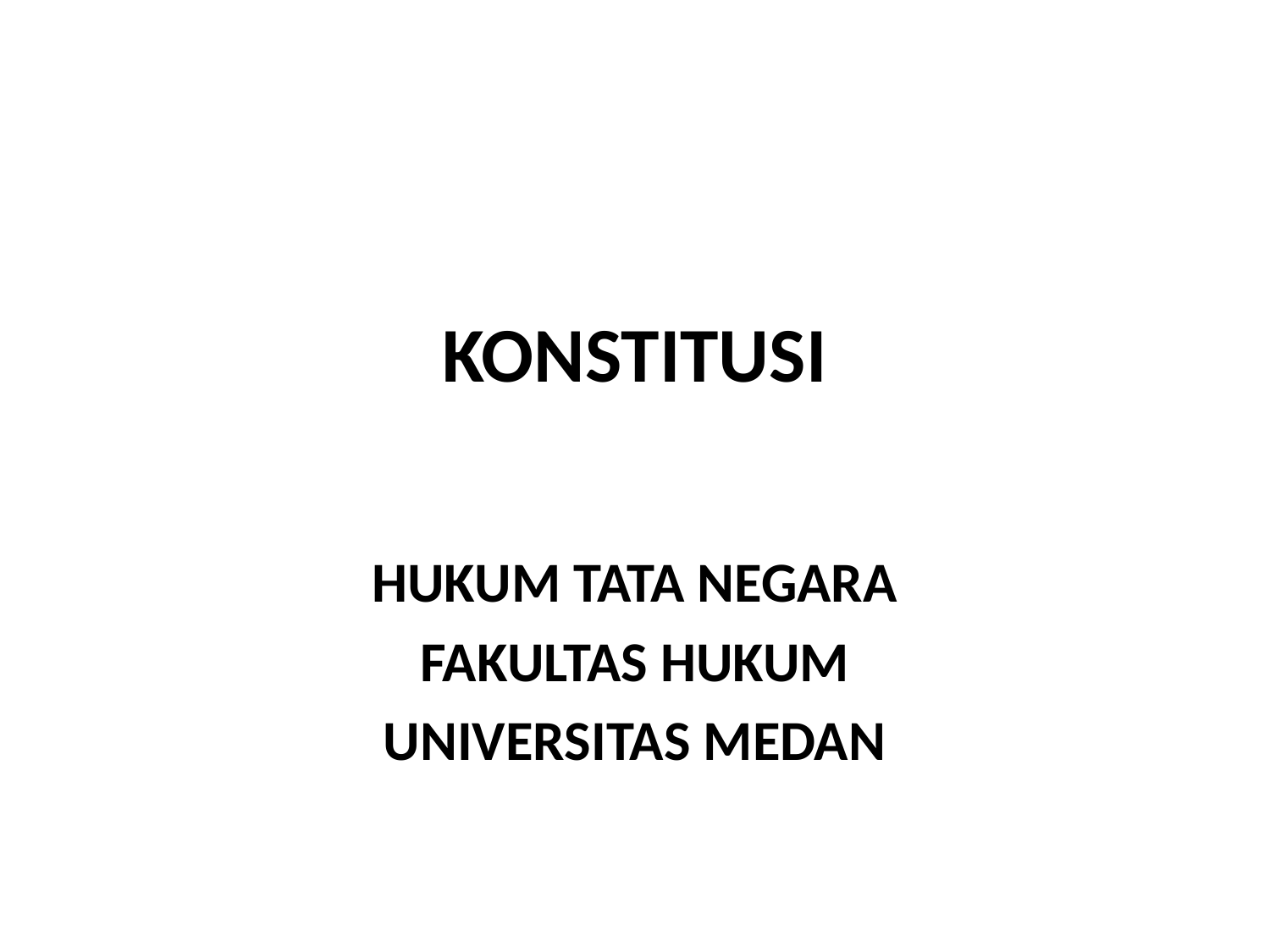

# KONSTITUSI
HUKUM TATA NEGARA
FAKULTAS HUKUM
UNIVERSITAS MEDAN